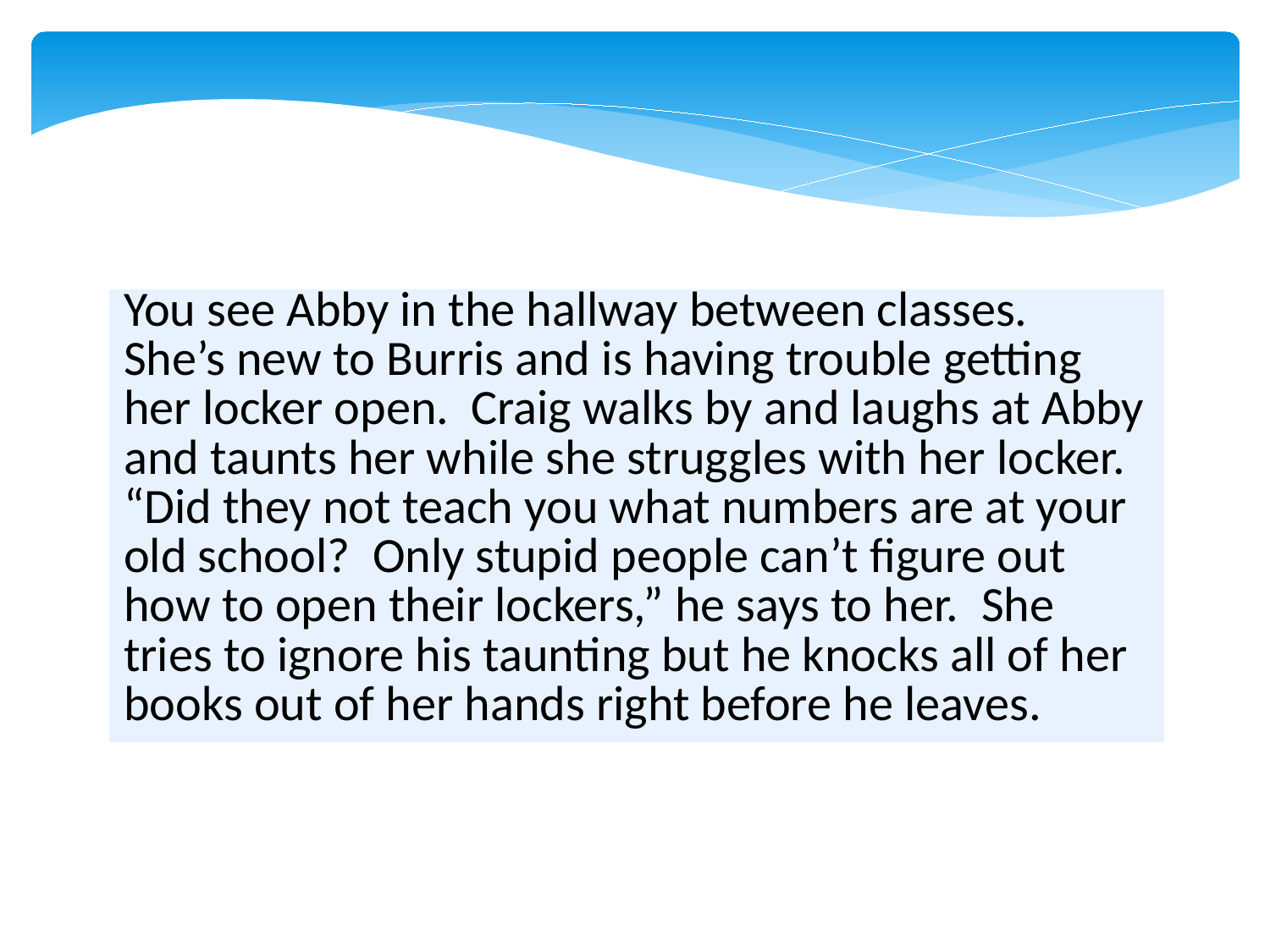

| You see Abby in the hallway between classes. She’s new to Burris and is having trouble getting her locker open. Craig walks by and laughs at Abby and taunts her while she struggles with her locker. “Did they not teach you what numbers are at your old school? Only stupid people can’t figure out how to open their lockers,” he says to her. She tries to ignore his taunting but he knocks all of her books out of her hands right before he leaves. |
| --- |